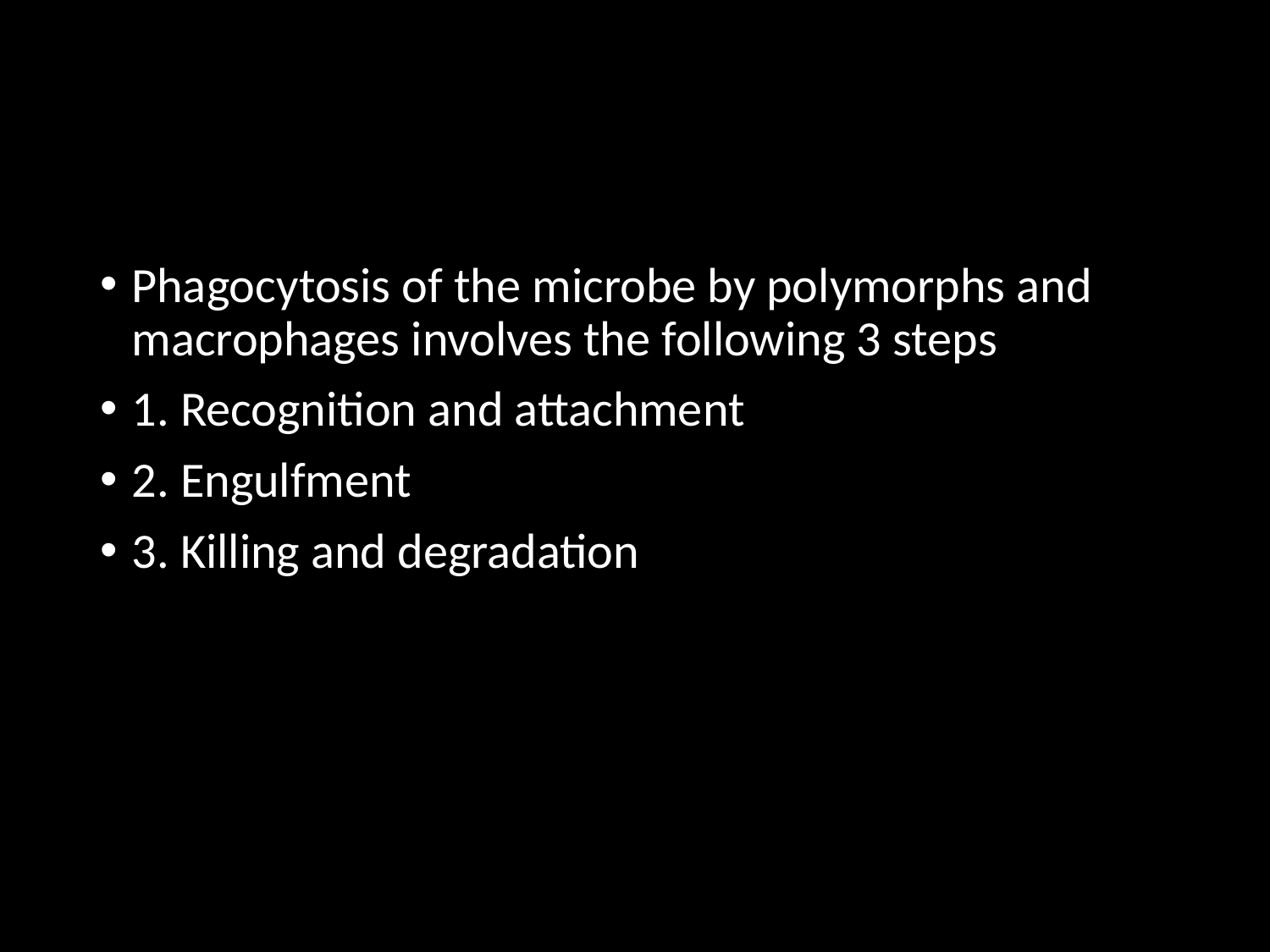

#
Phagocytosis of the microbe by polymorphs and macrophages involves the following 3 steps
1. Recognition and attachment
2. Engulfment
3. Killing and degradation